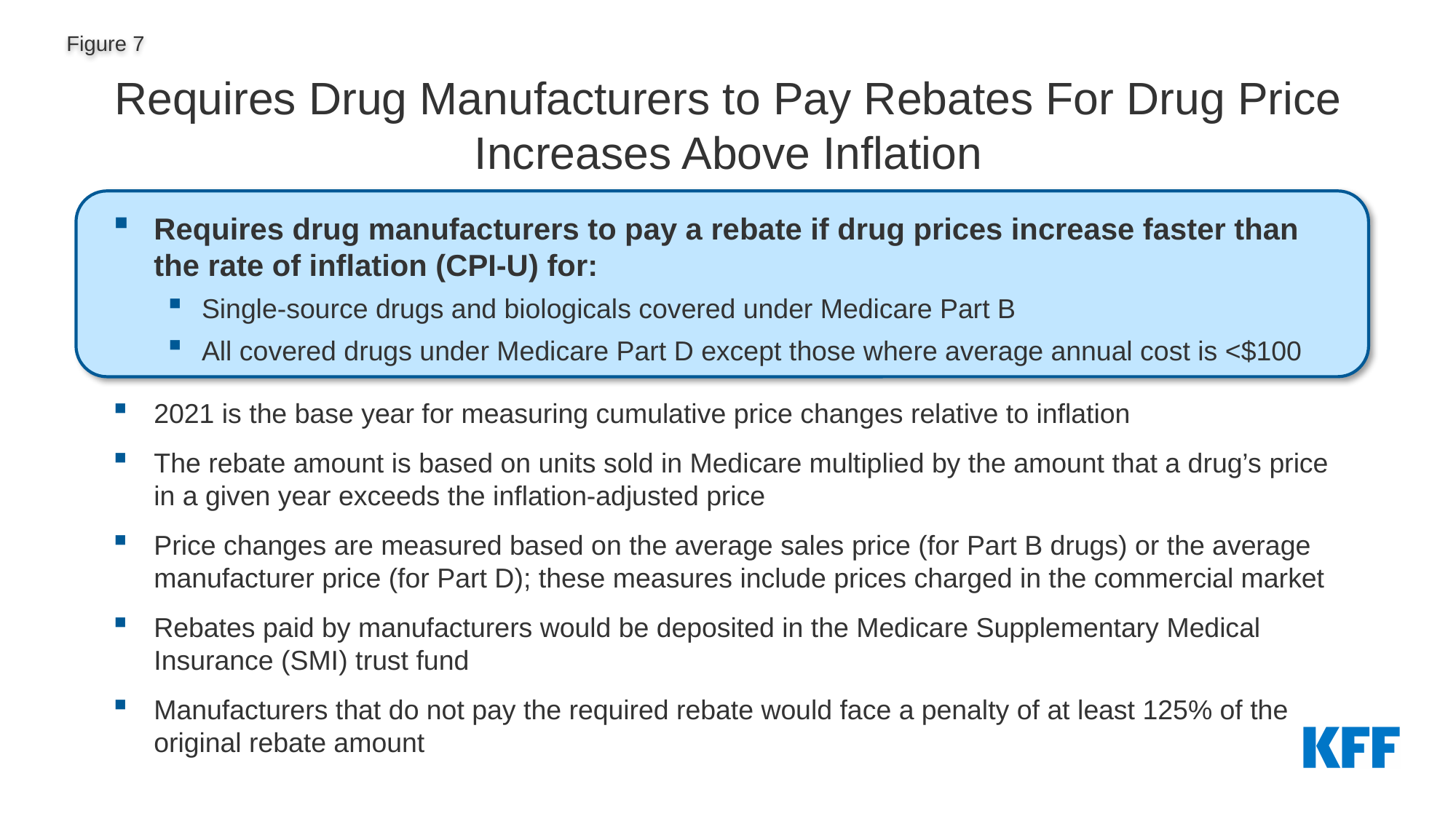

# Requires Drug Manufacturers to Pay Rebates For Drug Price Increases Above Inflation

Requires drug manufacturers to pay a rebate if drug prices increase faster than the rate of inflation (CPI-U) for:
Single-source drugs and biologicals covered under Medicare Part B
All covered drugs under Medicare Part D except those where average annual cost is <$100
2021 is the base year for measuring cumulative price changes relative to inflation
The rebate amount is based on units sold in Medicare multiplied by the amount that a drug’s price in a given year exceeds the inflation-adjusted price
Price changes are measured based on the average sales price (for Part B drugs) or the average manufacturer price (for Part D); these measures include prices charged in the commercial market
Rebates paid by manufacturers would be deposited in the Medicare Supplementary Medical Insurance (SMI) trust fund
Manufacturers that do not pay the required rebate would face a penalty of at least 125% of the original rebate amount